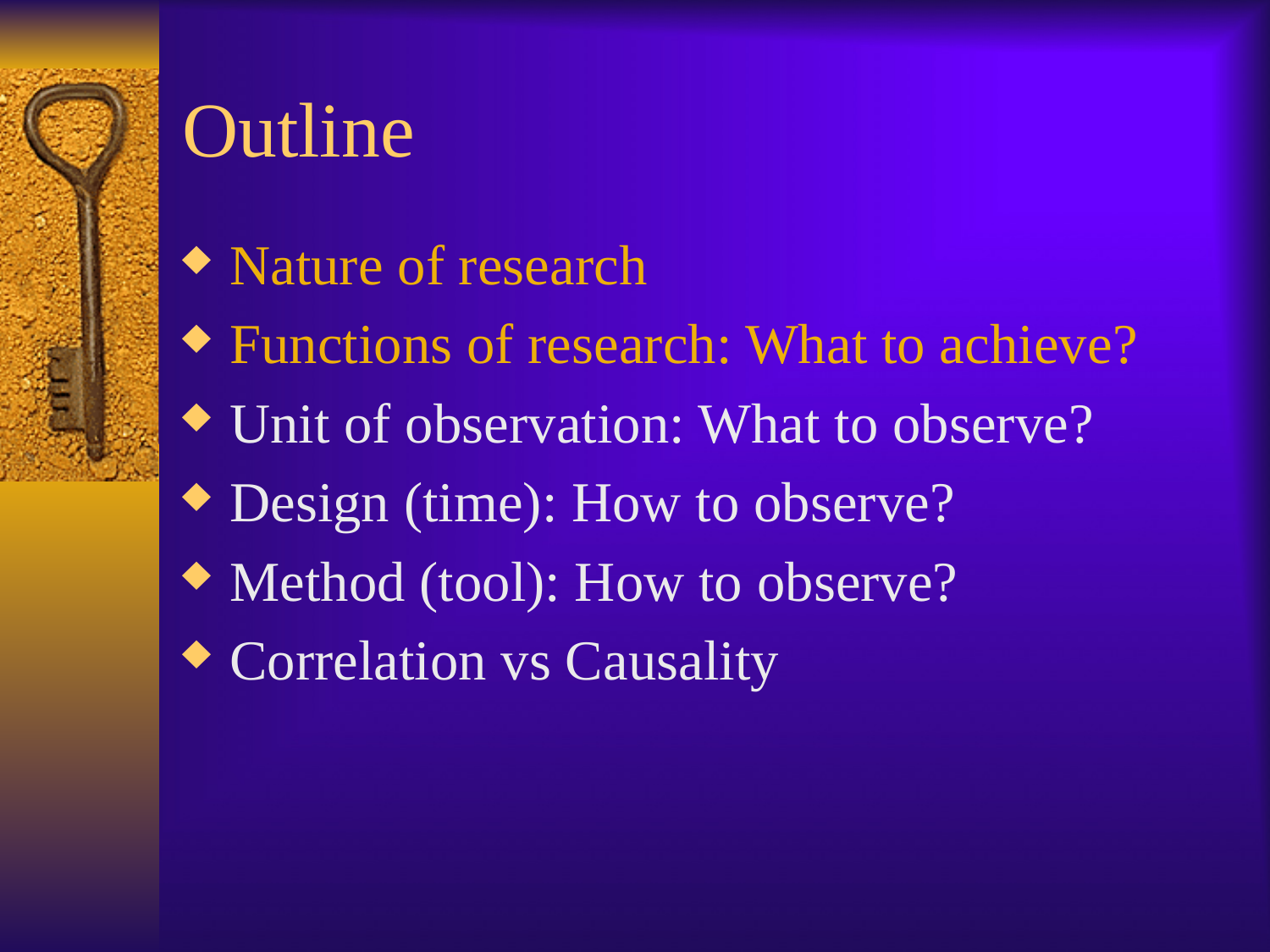

# Outline
Nature of research
Functions of research: What to achieve?
Unit of observation: What to observe?
Design (time): How to observe?
Method (tool): How to observe?
Correlation vs Causality